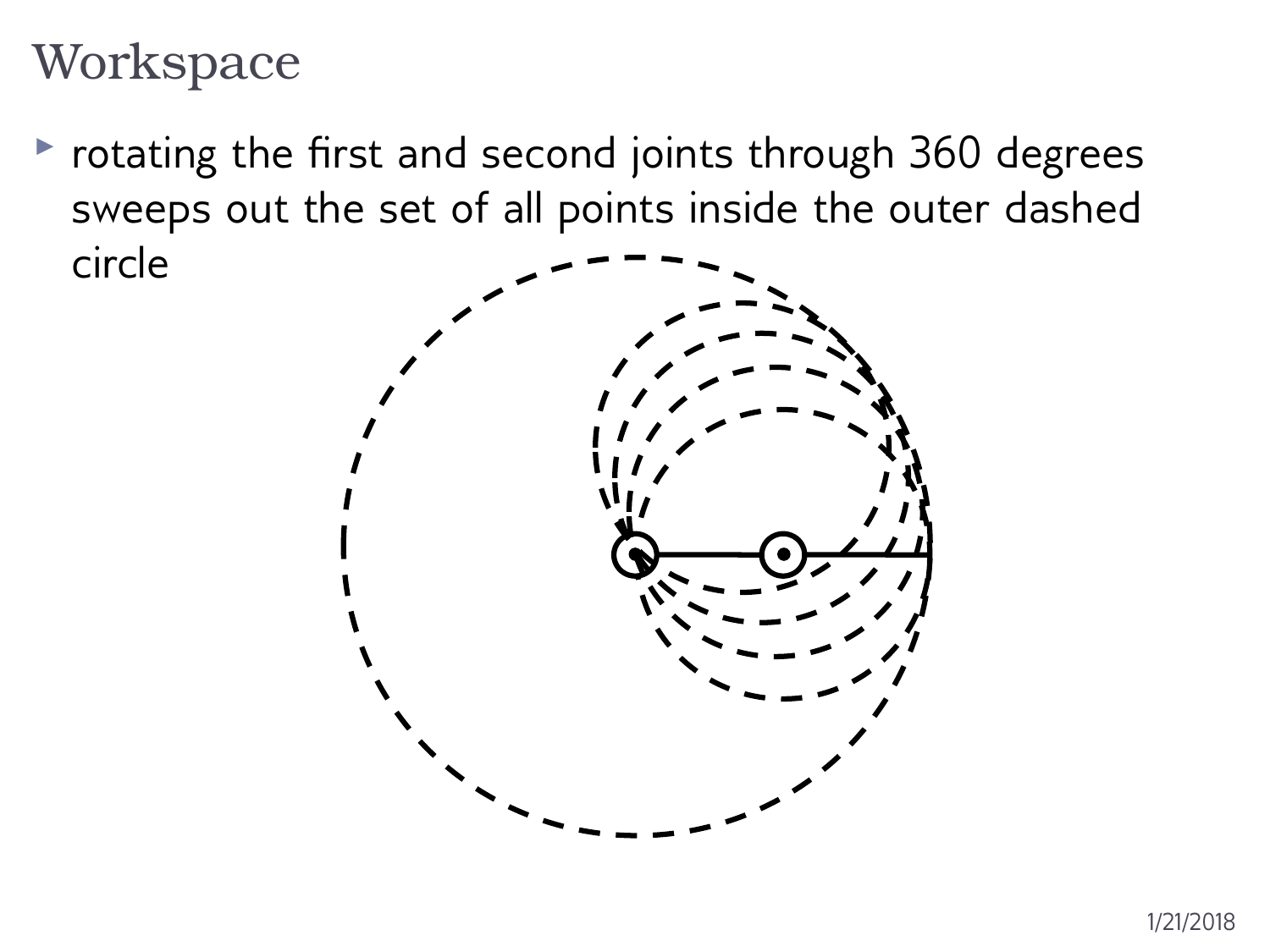

# Workspace
rotating the first and second joints through 360 degrees sweeps out the set of all points inside the outer dashed circle

1/21/2018